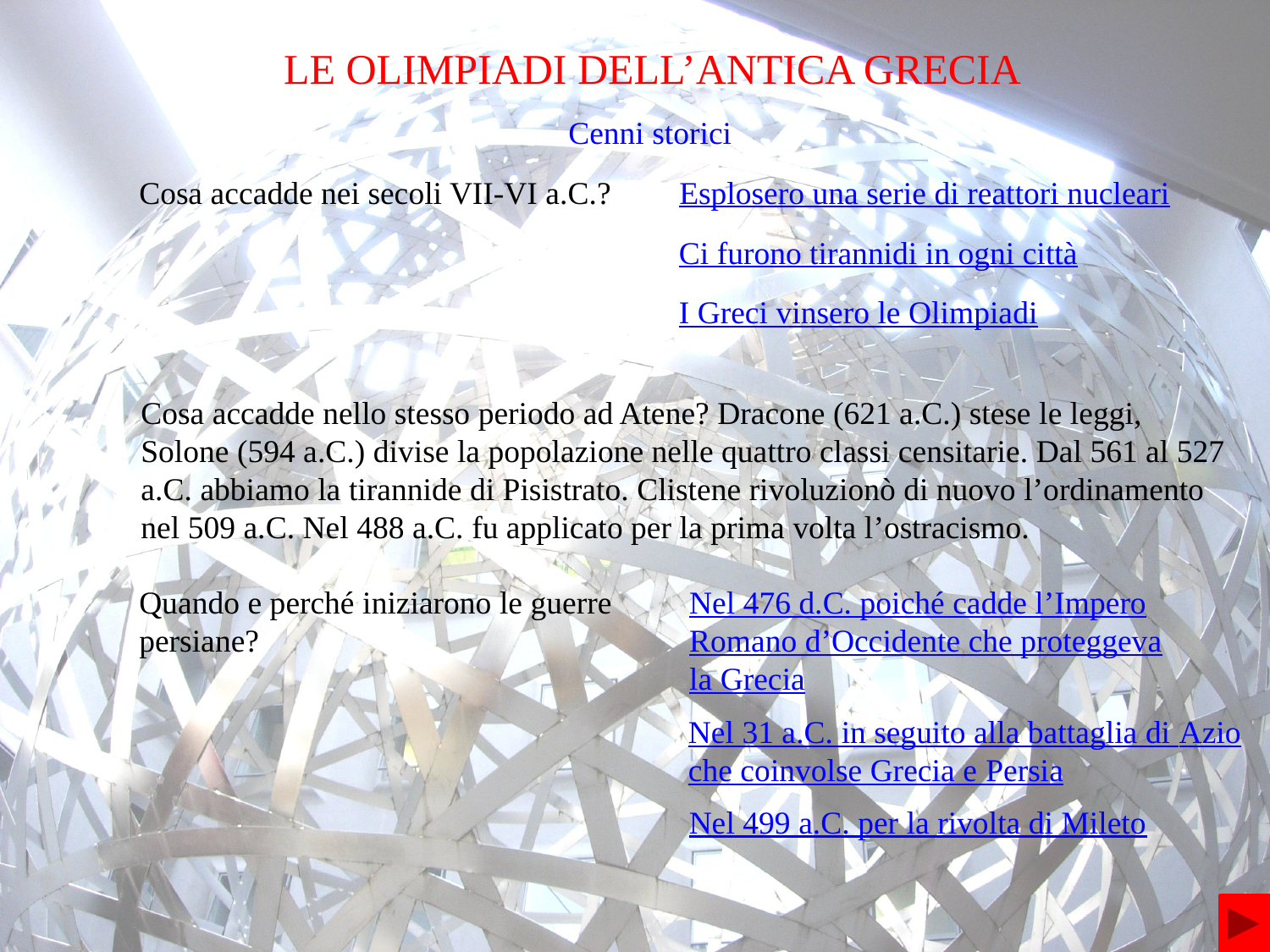

LE OLIMPIADI DELL’ANTICA GRECIA
Cenni storici
Cosa accadde nei secoli VII-VI a.C.?
Esplosero una serie di reattori nucleari
Ci furono tirannidi in ogni città
I Greci vinsero le Olimpiadi
Cosa accadde nello stesso periodo ad Atene? Dracone (621 a.C.) stese le leggi,
Solone (594 a.C.) divise la popolazione nelle quattro classi censitarie. Dal 561 al 527
a.C. abbiamo la tirannide di Pisistrato. Clistene rivoluzionò di nuovo l’ordinamento
nel 509 a.C. Nel 488 a.C. fu applicato per la prima volta l’ostracismo.
Quando e perché iniziarono le guerre
persiane?
Nel 476 d.C. poiché cadde l’Impero
Romano d’Occidente che proteggeva
la Grecia
Nel 31 a.C. in seguito alla battaglia di Azio
che coinvolse Grecia e Persia
Nel 499 a.C. per la rivolta di Mileto